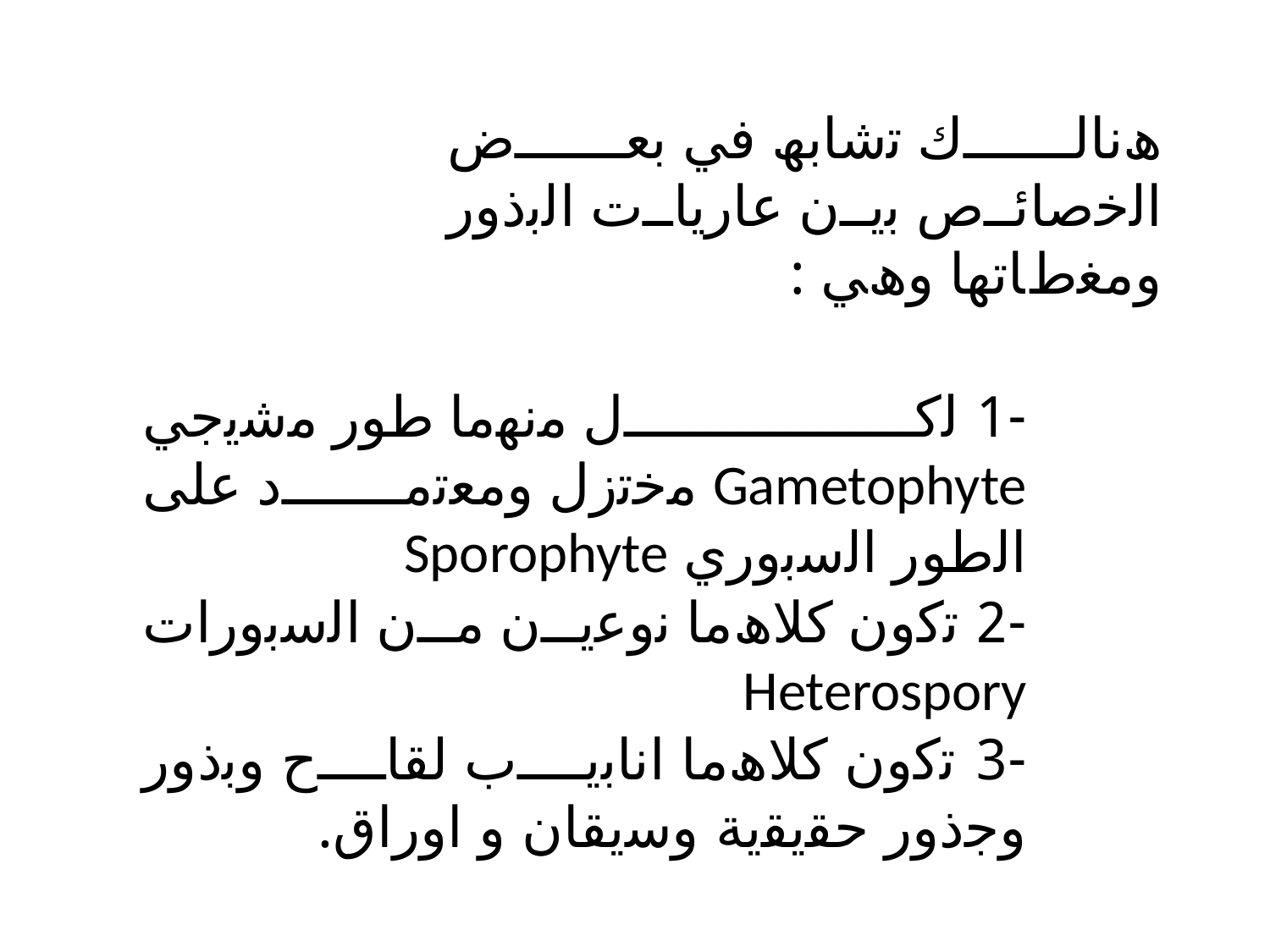

ھﻧﺎﻟك ﺗﺷﺎﺑﮫ ﻓﻲ ﺑﻌض اﻟﺧﺻﺎﺋص ﺑﯾن ﻋﺎرﯾﺎت اﻟﺑذور وﻣﻐطﺎﺗﮭﺎ وھﻲ :

-1 ﻟﻛل ﻣﻧﮭﻣﺎ طور ﻣﺷﯾﺟﻲ Gametophyte ﻣﺧﺗزل وﻣﻌﺗﻣد ﻋﻠﻰ اﻟطور اﻟﺳﺑوري Sporophyte
-2 ﺗﻛون ﻛﻼھﻣﺎ ﻧوﻋﯾن ﻣن اﻟﺳﺑورات Heterospory
-3 ﺗﻛون ﻛﻼھﻣﺎ اﻧﺎﺑﯾب ﻟﻘﺎح وﺑذور وﺟذور ﺣﻘﯾﻘﯾﺔ وﺳﯾﻘﺎن و اوراق.